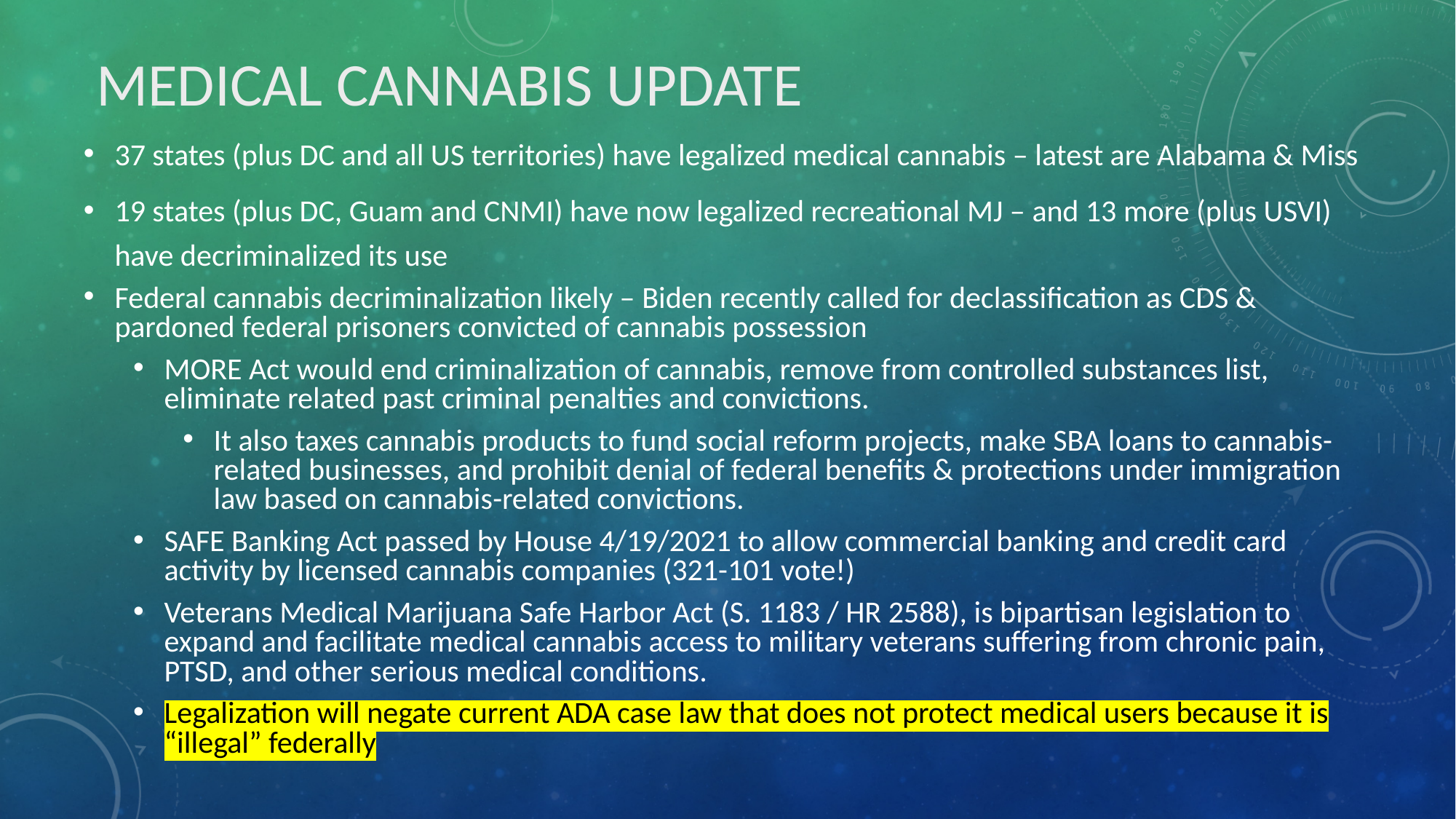

# Medical Cannabis Update
37 states (plus DC and all US territories) have legalized medical cannabis – latest are Alabama & Miss
19 states (plus DC, Guam and CNMI) have now legalized recreational MJ – and 13 more (plus USVI) have decriminalized its use
Federal cannabis decriminalization likely – Biden recently called for declassification as CDS & pardoned federal prisoners convicted of cannabis possession
MORE Act would end criminalization of cannabis, remove from controlled substances list, eliminate related past criminal penalties and convictions.
It also taxes cannabis products to fund social reform projects, make SBA loans to cannabis-related businesses, and prohibit denial of federal benefits & protections under immigration law based on cannabis-related convictions.
SAFE Banking Act passed by House 4/19/2021 to allow commercial banking and credit card activity by licensed cannabis companies (321-101 vote!)
Veterans Medical Marijuana Safe Harbor Act (S. 1183 / HR 2588), is bipartisan legislation to expand and facilitate medical cannabis access to military veterans suffering from chronic pain, PTSD, and other serious medical conditions.
Legalization will negate current ADA case law that does not protect medical users because it is “illegal” federally